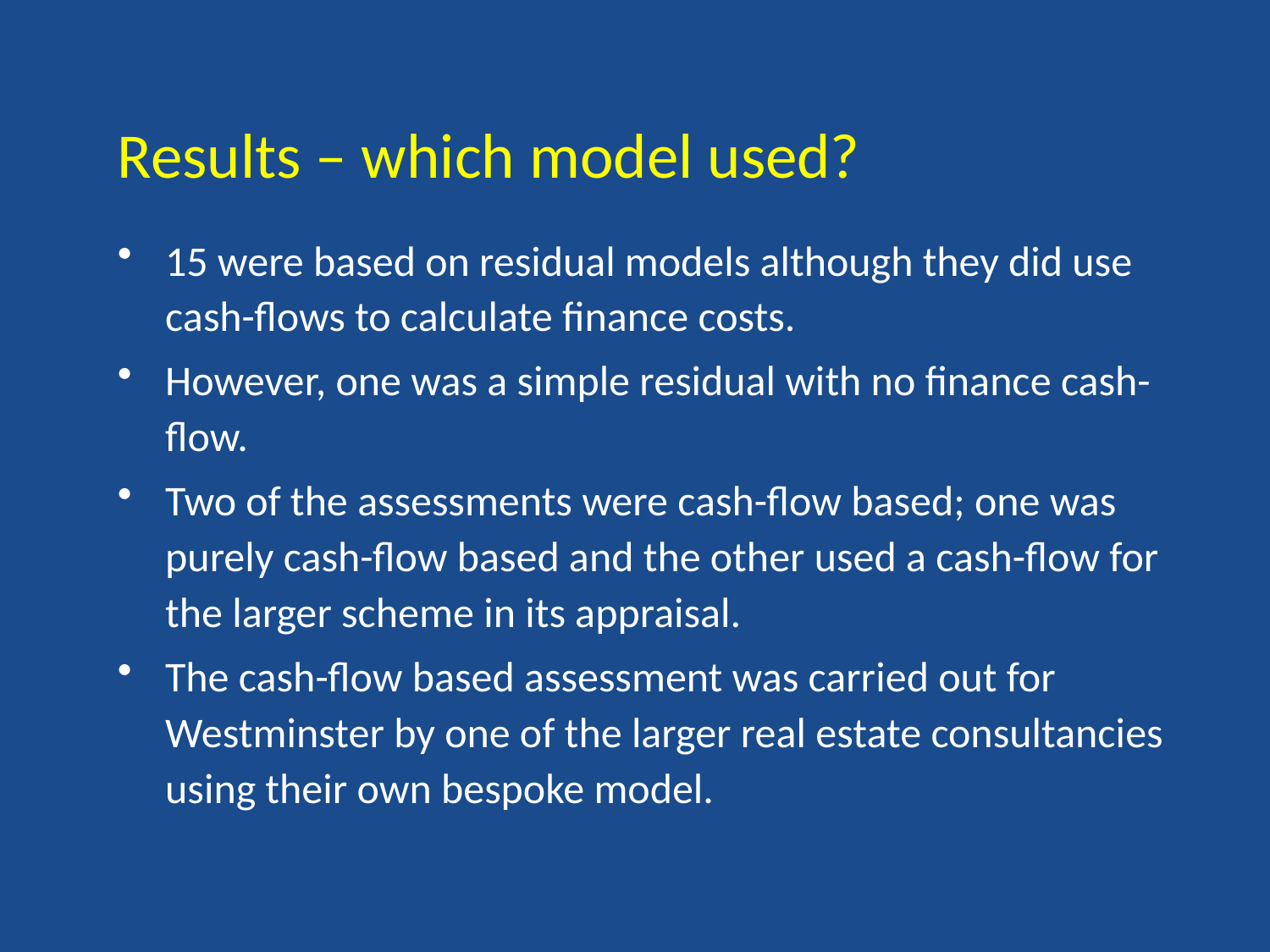

# Results – which model used?
15 were based on residual models although they did use cash-flows to calculate finance costs.
However, one was a simple residual with no finance cash-flow.
Two of the assessments were cash-flow based; one was purely cash-flow based and the other used a cash-flow for the larger scheme in its appraisal.
The cash-flow based assessment was carried out for Westminster by one of the larger real estate consultancies using their own bespoke model.